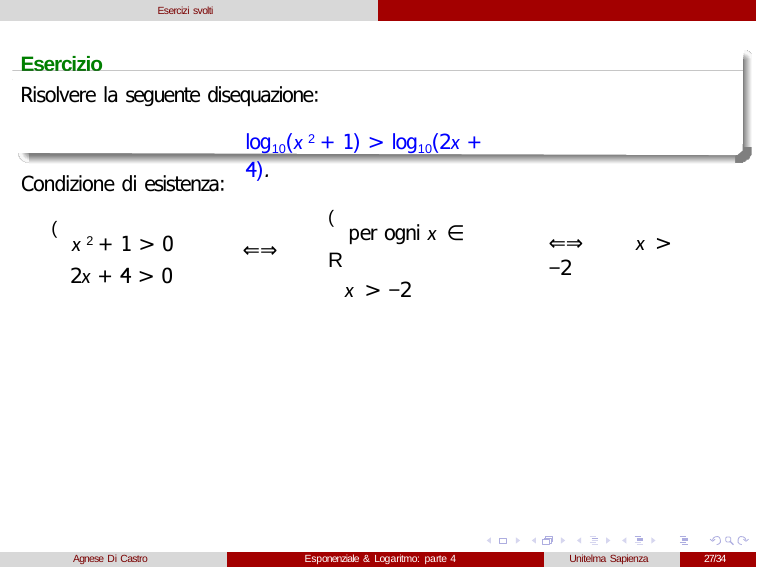

Esercizi svolti
# Esercizio

Risolvere la seguente disequazione:

log10(x 2 + 1) > log10(2x + 4).

Condizione di esistenza:

(x 2 + 1 > 0
2x + 4 > 0
(per ogni x  ∈ R
x  > −2
⇐⇒	x  > −2
⇐⇒

Agnese Di Castro
Esponenziale & Logaritmo: parte 4
Unitelma Sapienza
27/34